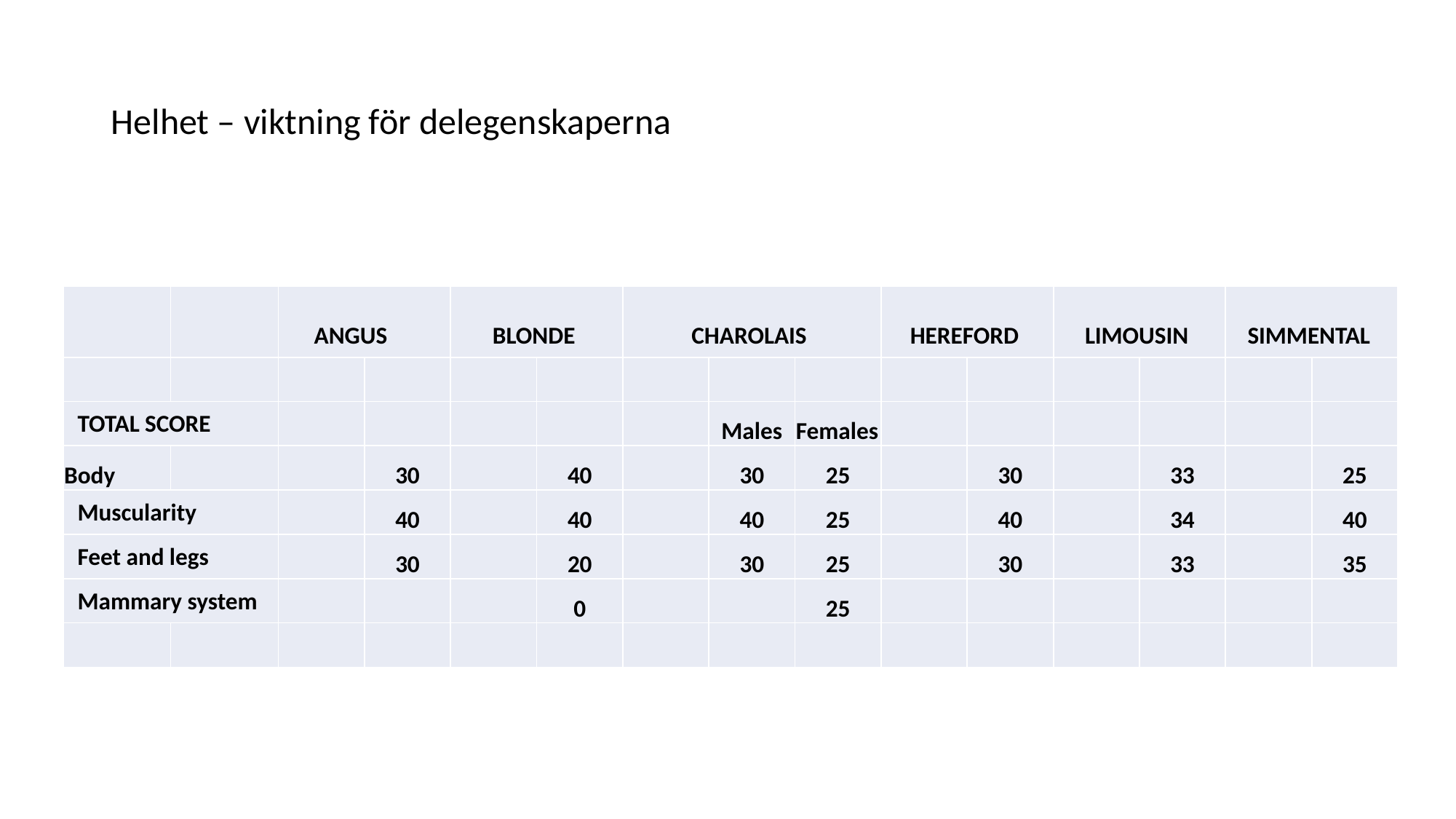

# Helhet – viktning för delegenskaperna

|  |  | ANGUS |  | BLONDE |  | CHAROLAIS |  |  | HEREFORD |  | LIMOUSIN |  | SIMMENTAL |  |
| --- | --- | --- | --- | --- | --- | --- | --- | --- | --- | --- | --- | --- | --- | --- |
|  |  |  |  |  |  |  |  |  |  |  |  |  |  |  |
| TOTAL SCORE |  |  |  |  |  |  | Males | Females |  |  |  |  |  |  |
| Body |  |  | 30 |  | 40 |  | 30 | 25 |  | 30 |  | 33 |  | 25 |
| Muscularity |  |  | 40 |  | 40 |  | 40 | 25 |  | 40 |  | 34 |  | 40 |
| Feet and legs |  |  | 30 |  | 20 |  | 30 | 25 |  | 30 |  | 33 |  | 35 |
| Mammary system |  |  |  |  | 0 |  |  | 25 |  |  |  |  |  |  |
|  |  |  |  |  |  |  |  |  |  |  |  |  |  |  |